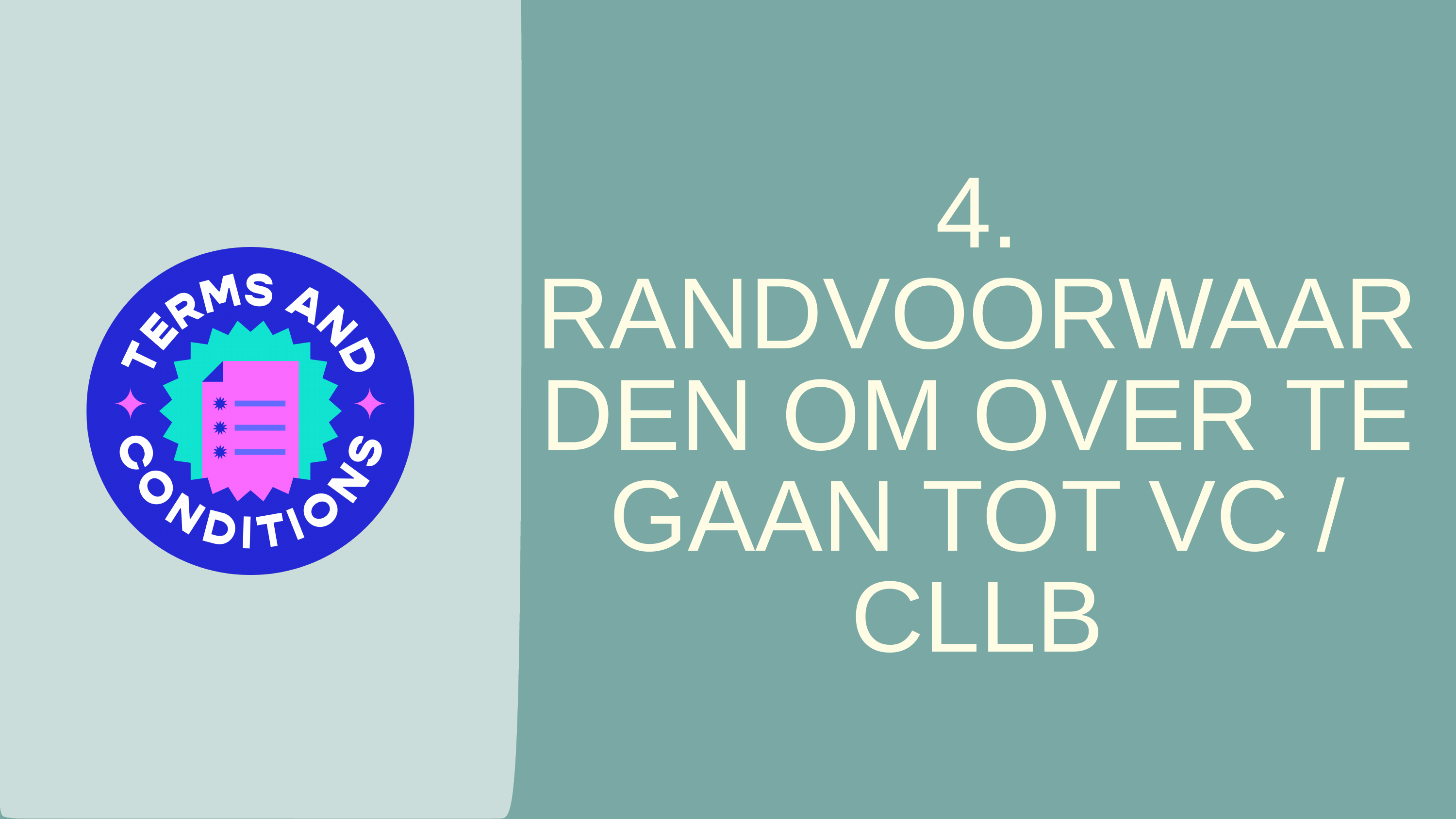

4. RANDVOORWAARDEN OM OVER TE GAAN TOT VC / CLLB